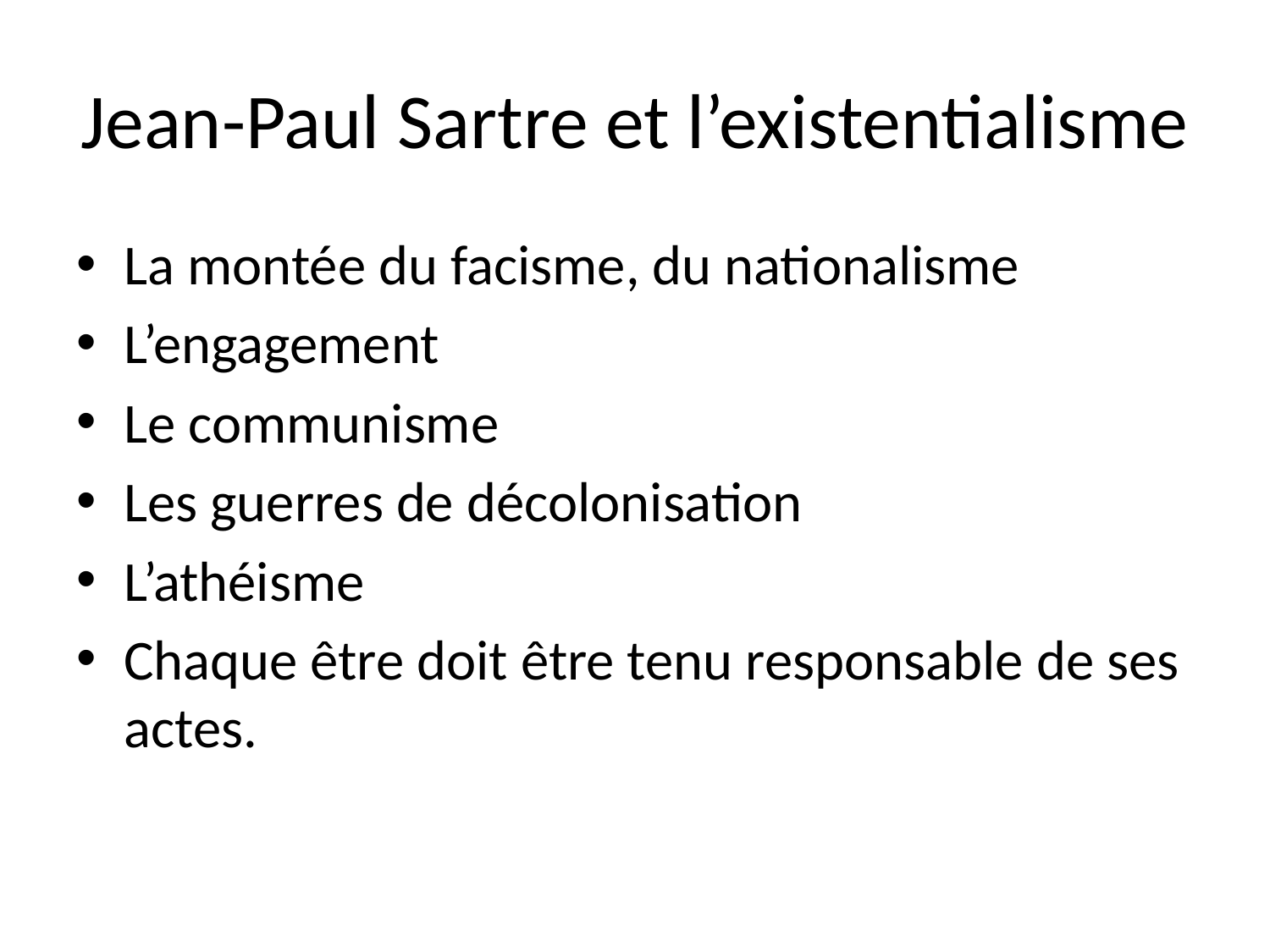

# Jean-Paul Sartre et l’existentialisme
La montée du facisme, du nationalisme
L’engagement
Le communisme
Les guerres de décolonisation
L’athéisme
Chaque être doit être tenu responsable de ses actes.